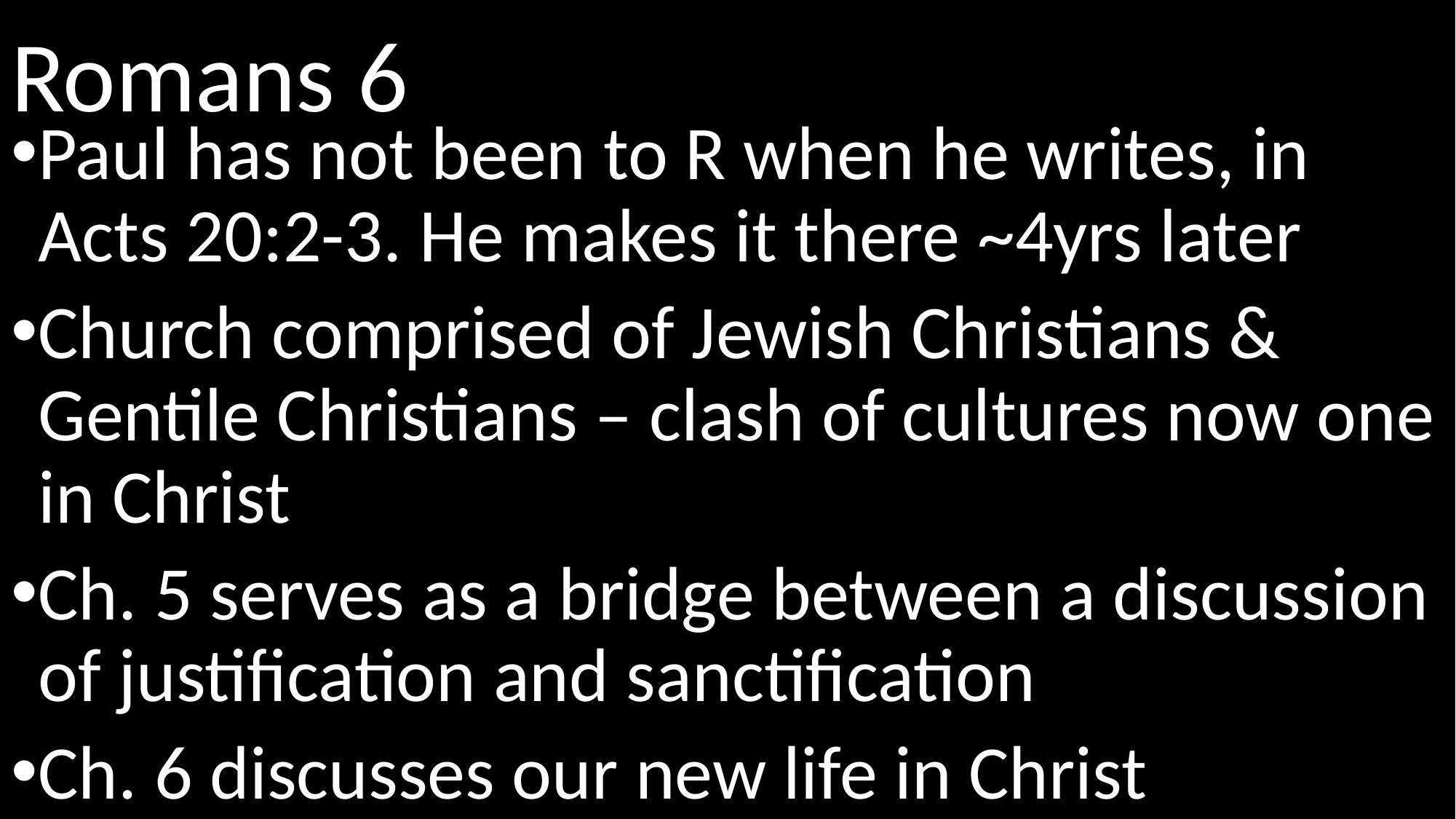

# Romans 6
Paul has not been to R when he writes, in Acts 20:2-3. He makes it there ~4yrs later
Church comprised of Jewish Christians & Gentile Christians – clash of cultures now one in Christ
Ch. 5 serves as a bridge between a discussion of justification and sanctification
Ch. 6 discusses our new life in Christ